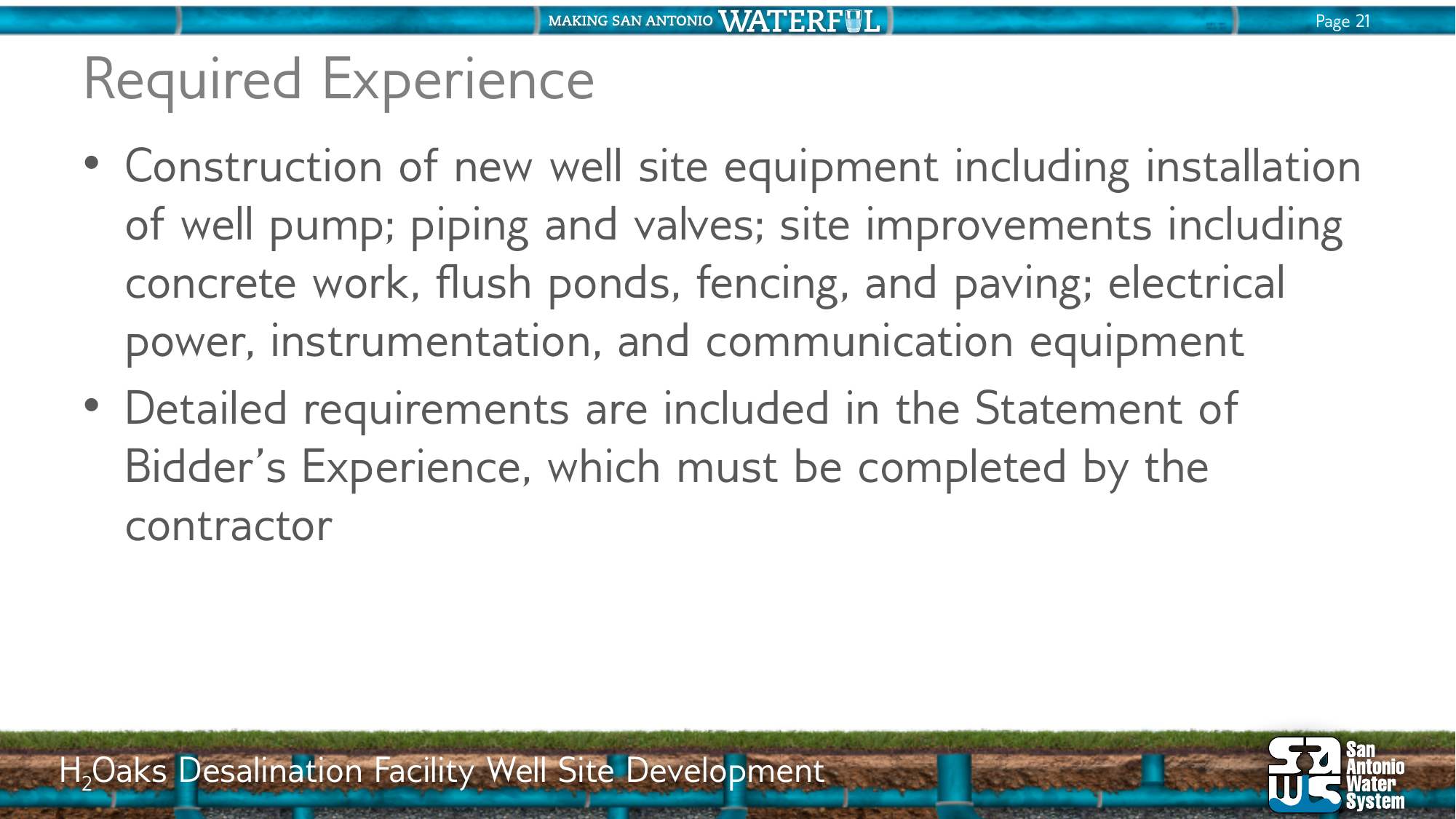

# Required Experience
Construction of new well site equipment including installation of well pump; piping and valves; site improvements including concrete work, flush ponds, fencing, and paving; electrical power, instrumentation, and communication equipment
Detailed requirements are included in the Statement of Bidder’s Experience, which must be completed by the contractor